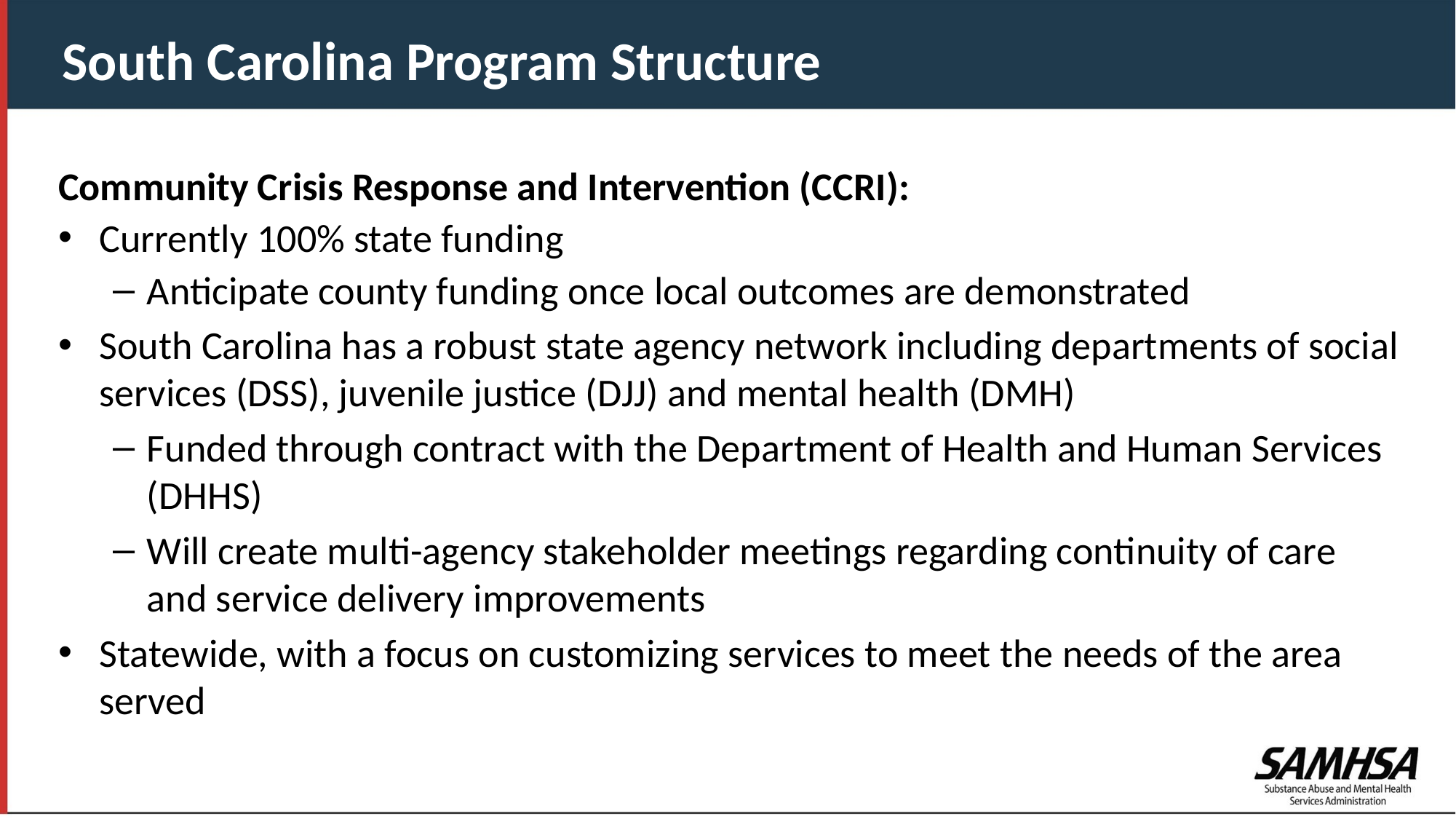

South Carolina Program Structure
Community Crisis Response and Intervention (CCRI):
Currently 100% state funding
Anticipate county funding once local outcomes are demonstrated
South Carolina has a robust state agency network including departments of social services (DSS), juvenile justice (DJJ) and mental health (DMH)
Funded through contract with the Department of Health and Human Services (DHHS)
Will create multi-agency stakeholder meetings regarding continuity of care and service delivery improvements
Statewide, with a focus on customizing services to meet the needs of the area served